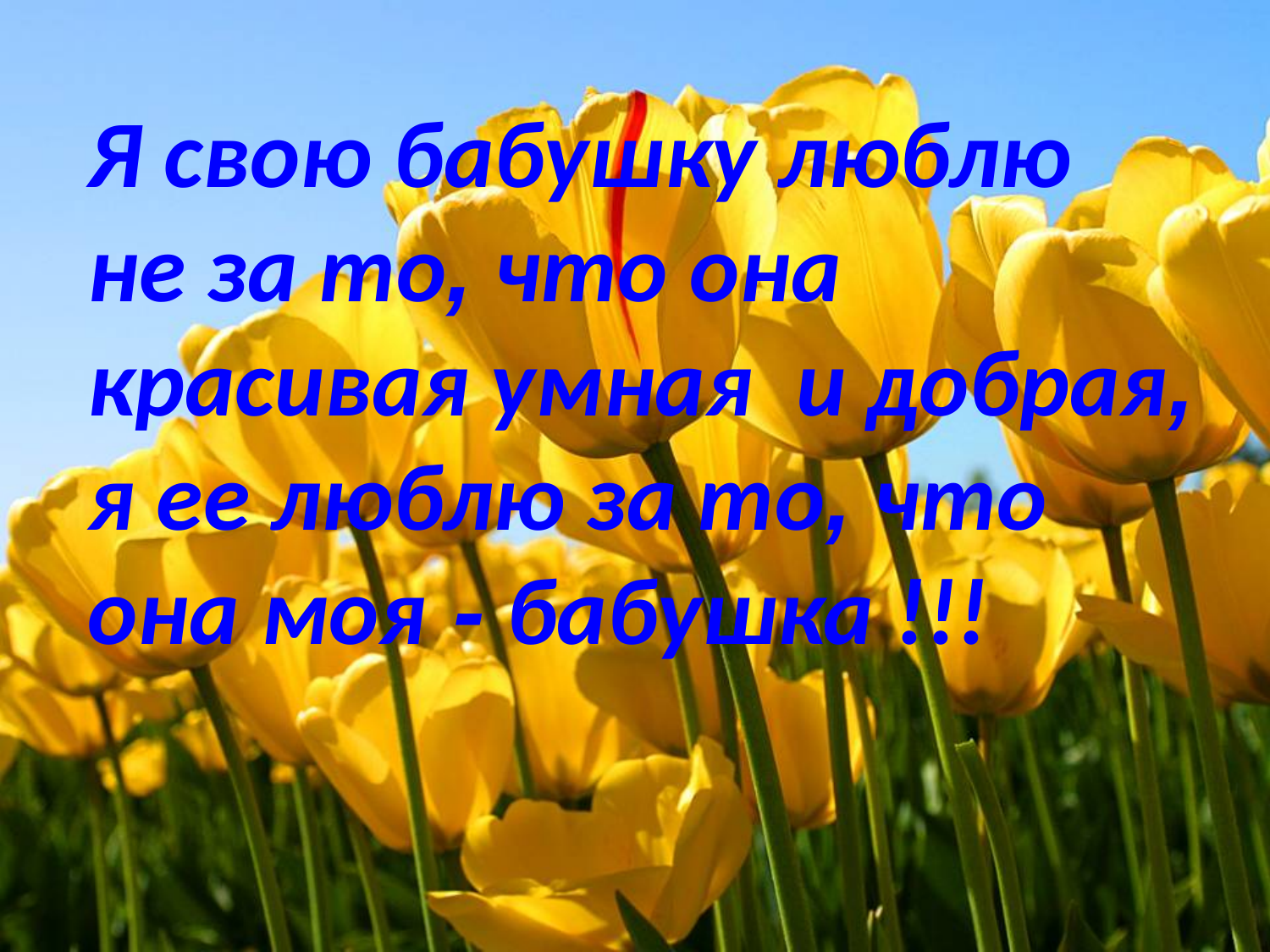

#
Я свою бабушку люблю  не за то, что она красивая умная  и добрая, я ее люблю за то, что она моя - бабушка !!!